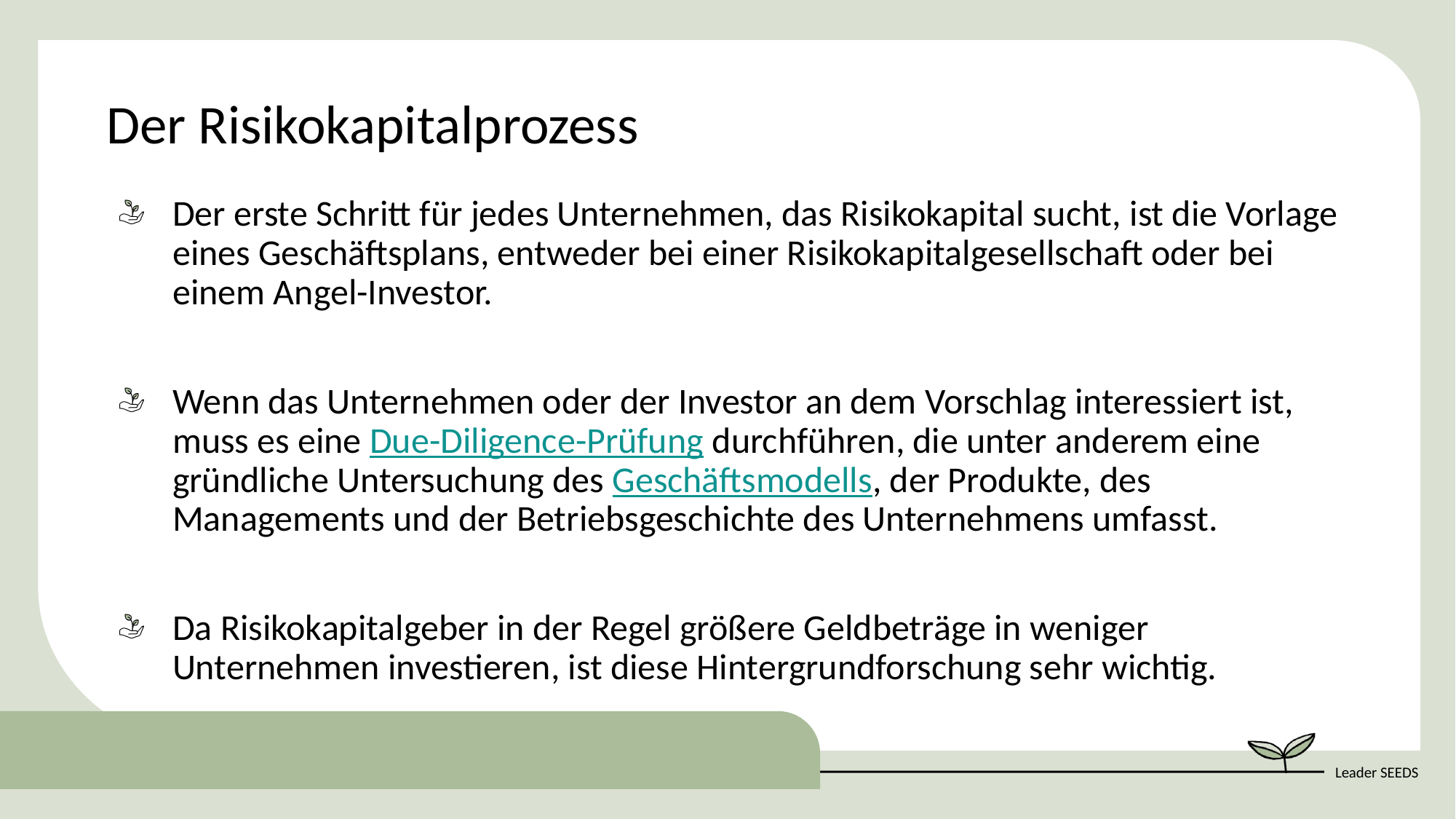

Der Risikokapitalprozess
Der erste Schritt für jedes Unternehmen, das Risikokapital sucht, ist die Vorlage eines Geschäftsplans, entweder bei einer Risikokapitalgesellschaft oder bei einem Angel-Investor.

Wenn das Unternehmen oder der Investor an dem Vorschlag interessiert ist, muss es eine Due-Diligence-Prüfung durchführen, die unter anderem eine gründliche Untersuchung des Geschäftsmodells, der Produkte, des Managements und der Betriebsgeschichte des Unternehmens umfasst.

Da Risikokapitalgeber in der Regel größere Geldbeträge in weniger Unternehmen investieren, ist diese Hintergrundforschung sehr wichtig.